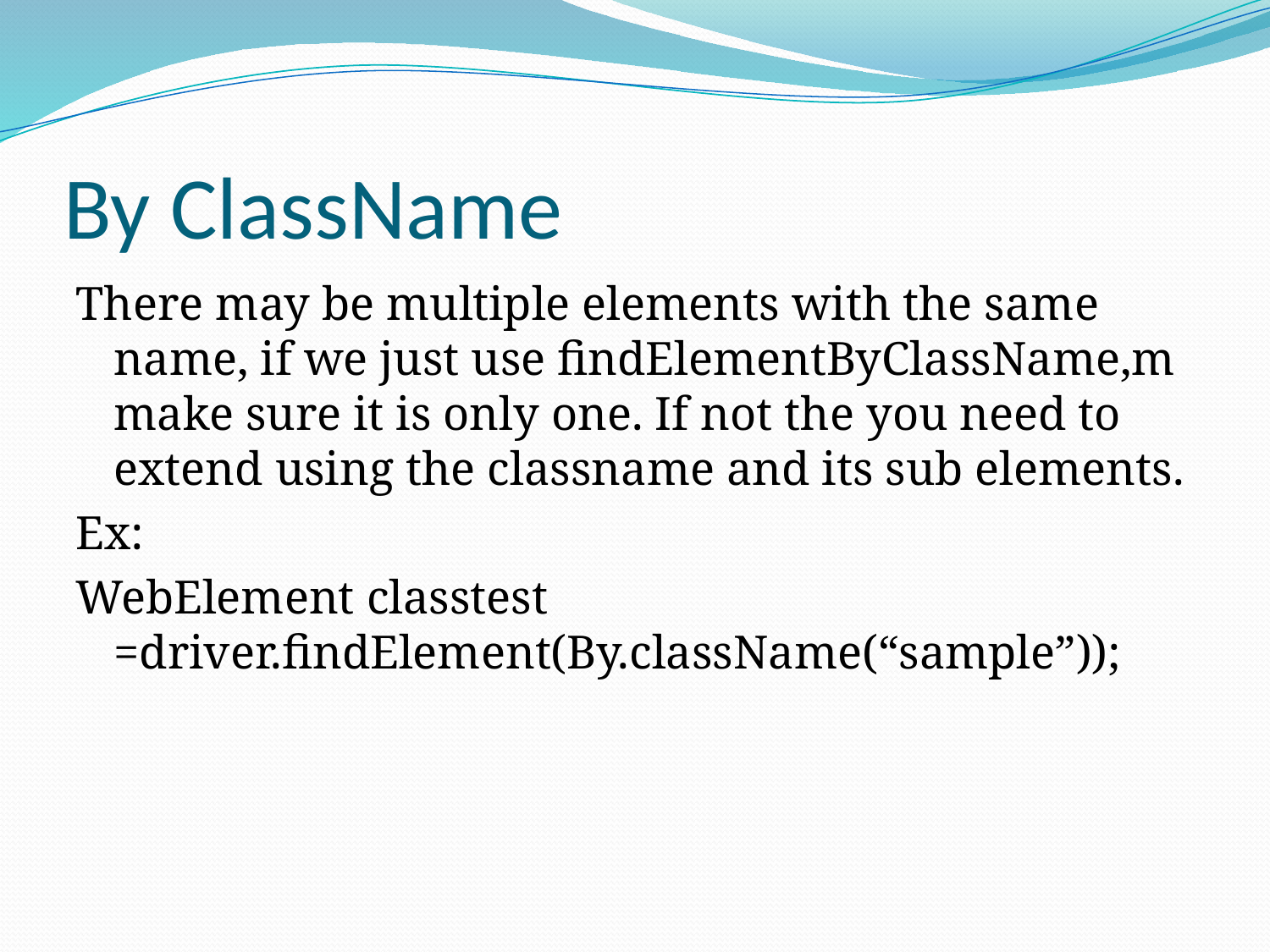

# By ClassName
There may be multiple elements with the same name, if we just use findElementByClassName,m make sure it is only one. If not the you need to extend using the classname and its sub elements.
Ex:
WebElement classtest =driver.findElement(By.className(“sample”));